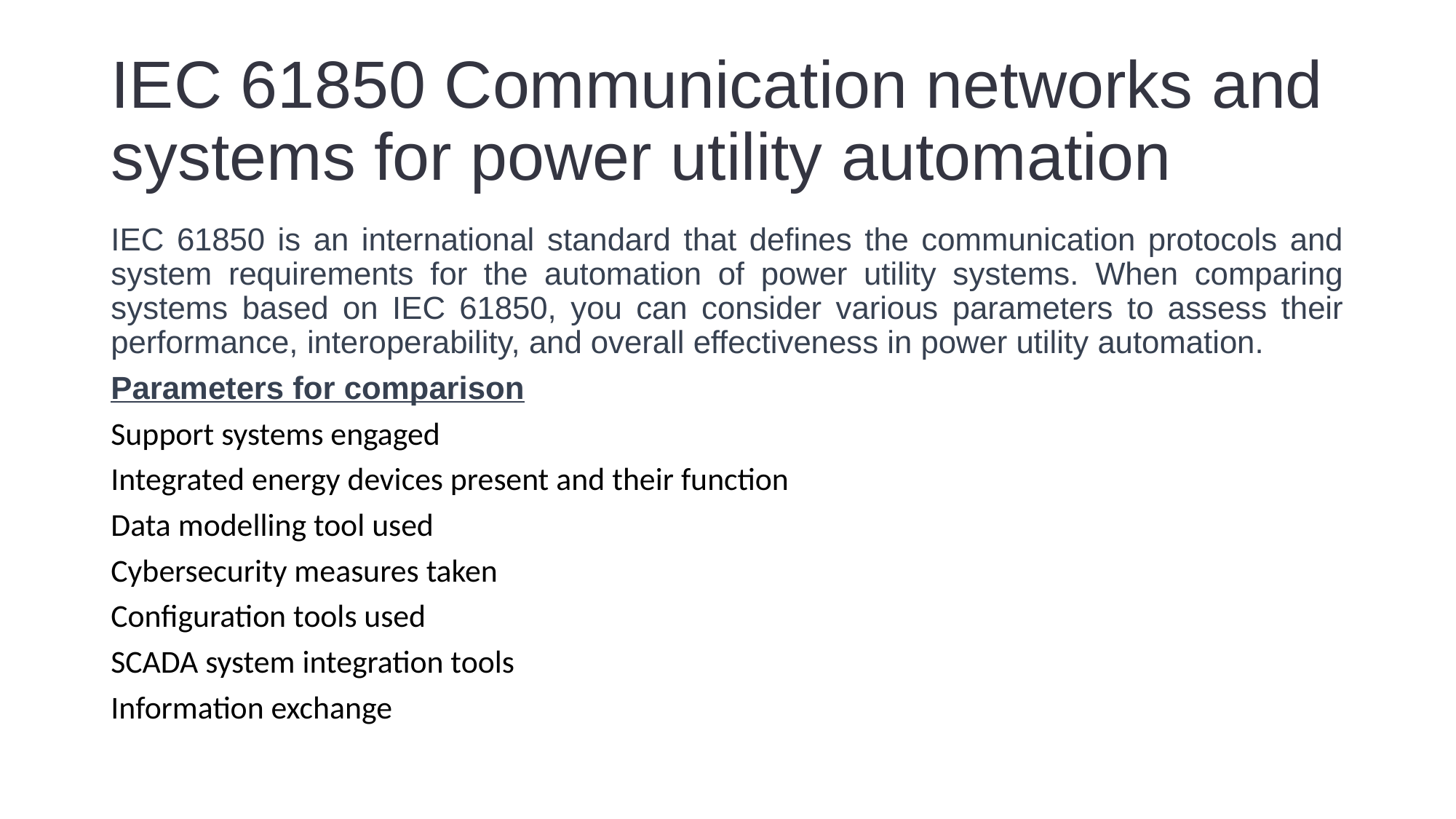

# IEC 61850 Communication networks and systems for power utility automation
IEC 61850 is an international standard that defines the communication protocols and system requirements for the automation of power utility systems. When comparing systems based on IEC 61850, you can consider various parameters to assess their performance, interoperability, and overall effectiveness in power utility automation.
Parameters for comparison
Support systems engaged
Integrated energy devices present and their function
Data modelling tool used
Cybersecurity measures taken
Configuration tools used
SCADA system integration tools
Information exchange